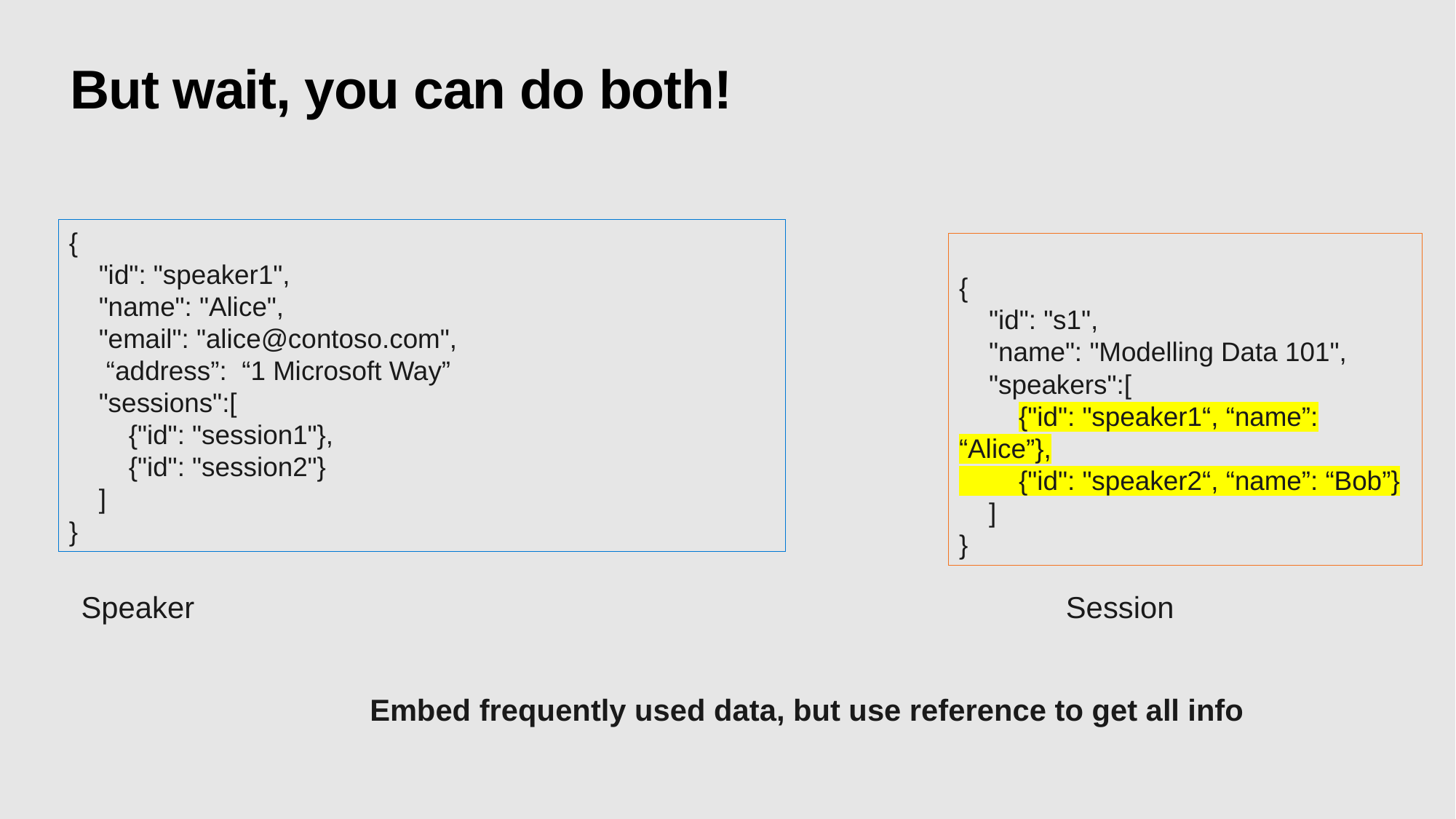

# But wait, you can do both!

{
    "id": "speaker1",
    "name": "Alice",
    "email": "alice@contoso.com",
     “address”:  “1 Microsoft Way”
    "sessions":[
        {"id": "session1"},
        {"id": "session2"}
    ]
}

{
    "id": "s1",
    "name": "Modelling Data 101",
    "speakers":[
        {"id": "speaker1“, “name”: “Alice”},
        {"id": "speaker2“, “name”: “Bob”}
    ]
}
Speaker
Session
Embed frequently used data, but use reference to get all info